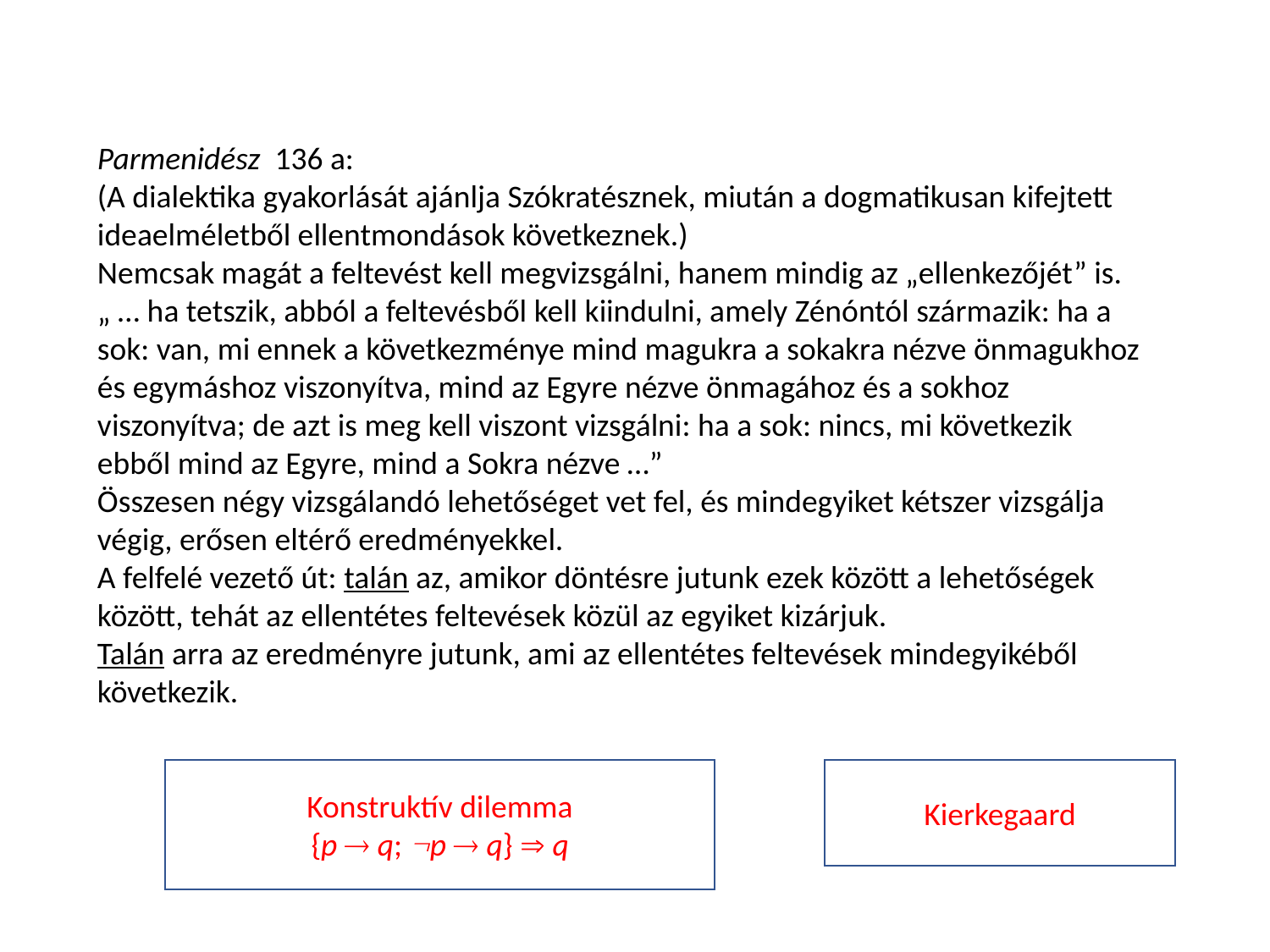

Parmenidész  136 a:
(A dialektika gyakorlását ajánlja Szókratésznek, miután a dogmatikusan kifejtett ideaelméletből ellentmondások következnek.)
Nemcsak magát a feltevést kell megvizsgálni, hanem mindig az „ellenkezőjét” is.
„ … ha tetszik, abból a feltevésből kell kiindulni, amely Zénóntól származik: ha a sok: van, mi ennek a következménye mind magukra a sokakra nézve önmagukhoz és egymáshoz viszonyítva, mind az Egyre nézve önmagához és a sokhoz viszonyítva; de azt is meg kell viszont vizsgálni: ha a sok: nincs, mi következik ebből mind az Egyre, mind a Sokra nézve …”
Összesen négy vizsgálandó lehetőséget vet fel, és mindegyiket kétszer vizsgálja végig, erősen eltérő eredményekkel.
A felfelé vezető út: talán az, amikor döntésre jutunk ezek között a lehetőségek között, tehát az ellentétes feltevések közül az egyiket kizárjuk.
Talán arra az eredményre jutunk, ami az ellentétes feltevések mindegyikéből következik.
Konstruktív dilemma
{p → q; ¬p → q} ⇒ q
Kierkegaard